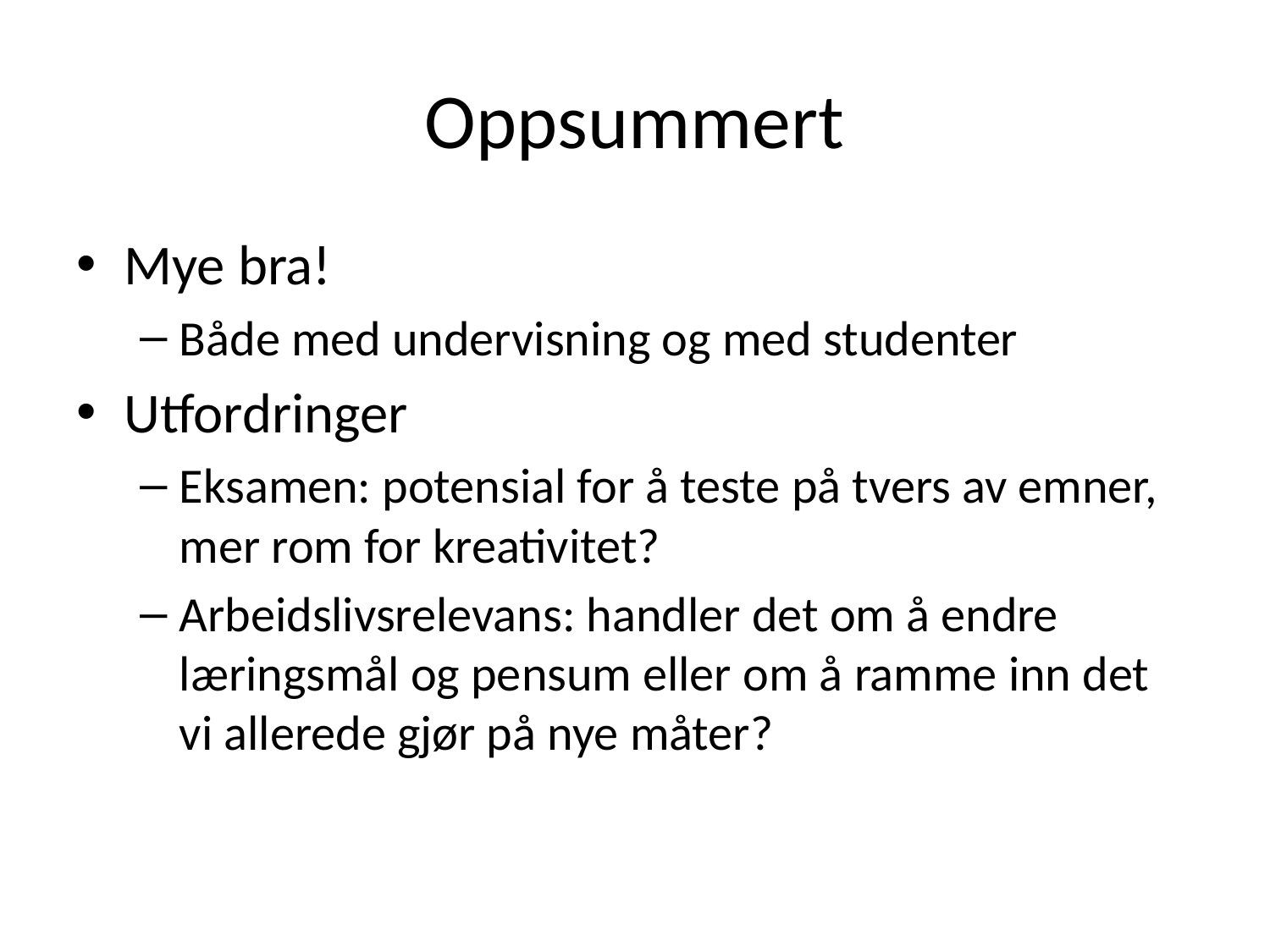

# Oppsummert
Mye bra!
Både med undervisning og med studenter
Utfordringer
Eksamen: potensial for å teste på tvers av emner, mer rom for kreativitet?
Arbeidslivsrelevans: handler det om å endre læringsmål og pensum eller om å ramme inn det vi allerede gjør på nye måter?